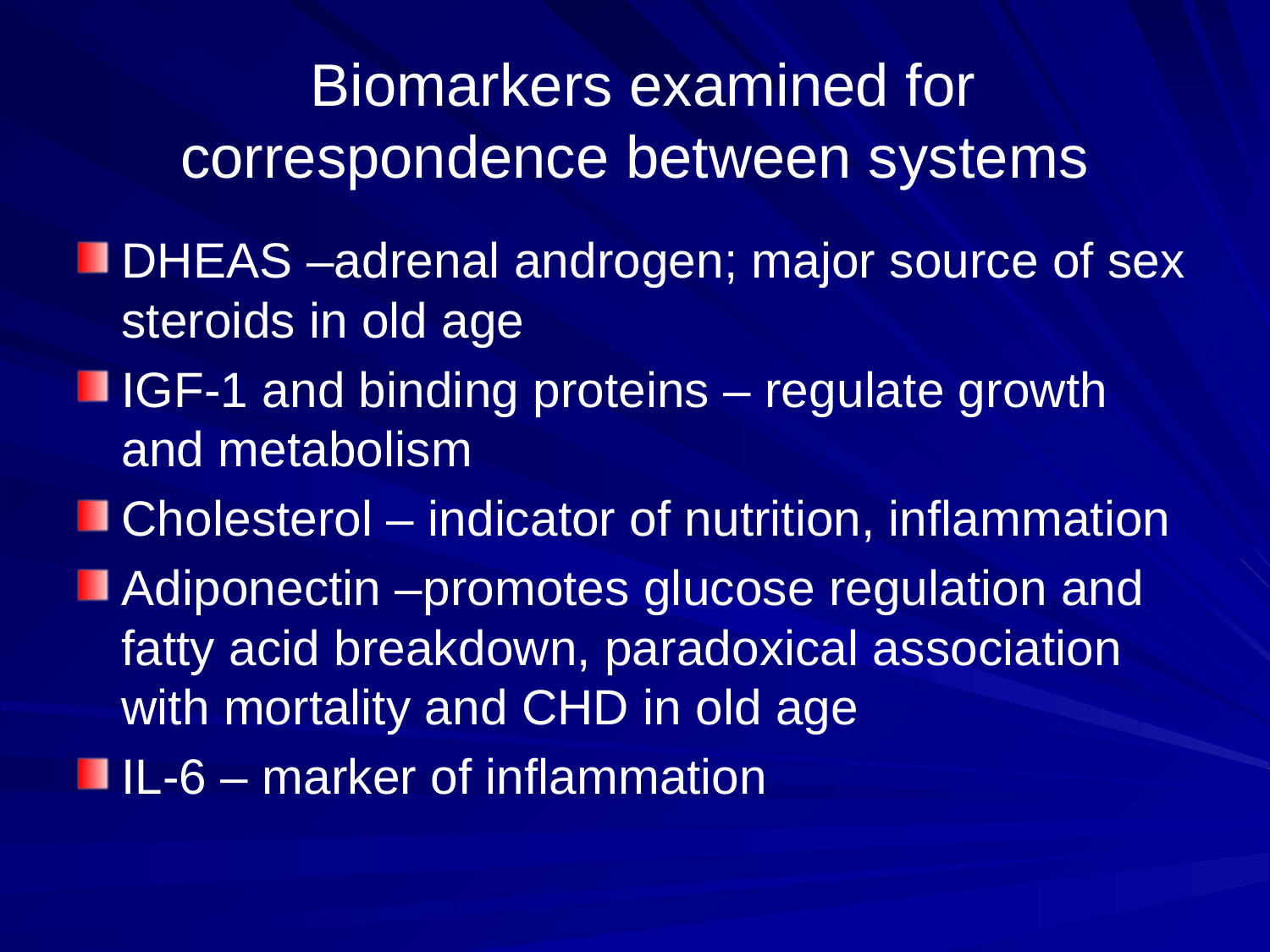

# Biomarkers examined for correspondence between systems
DHEAS –adrenal androgen; major source of sex steroids in old age
IGF-1 and binding proteins – regulate growth and metabolism
Cholesterol – indicator of nutrition, inflammation
Adiponectin –promotes glucose regulation and fatty acid breakdown, paradoxical association with mortality and CHD in old age
IL-6 – marker of inflammation